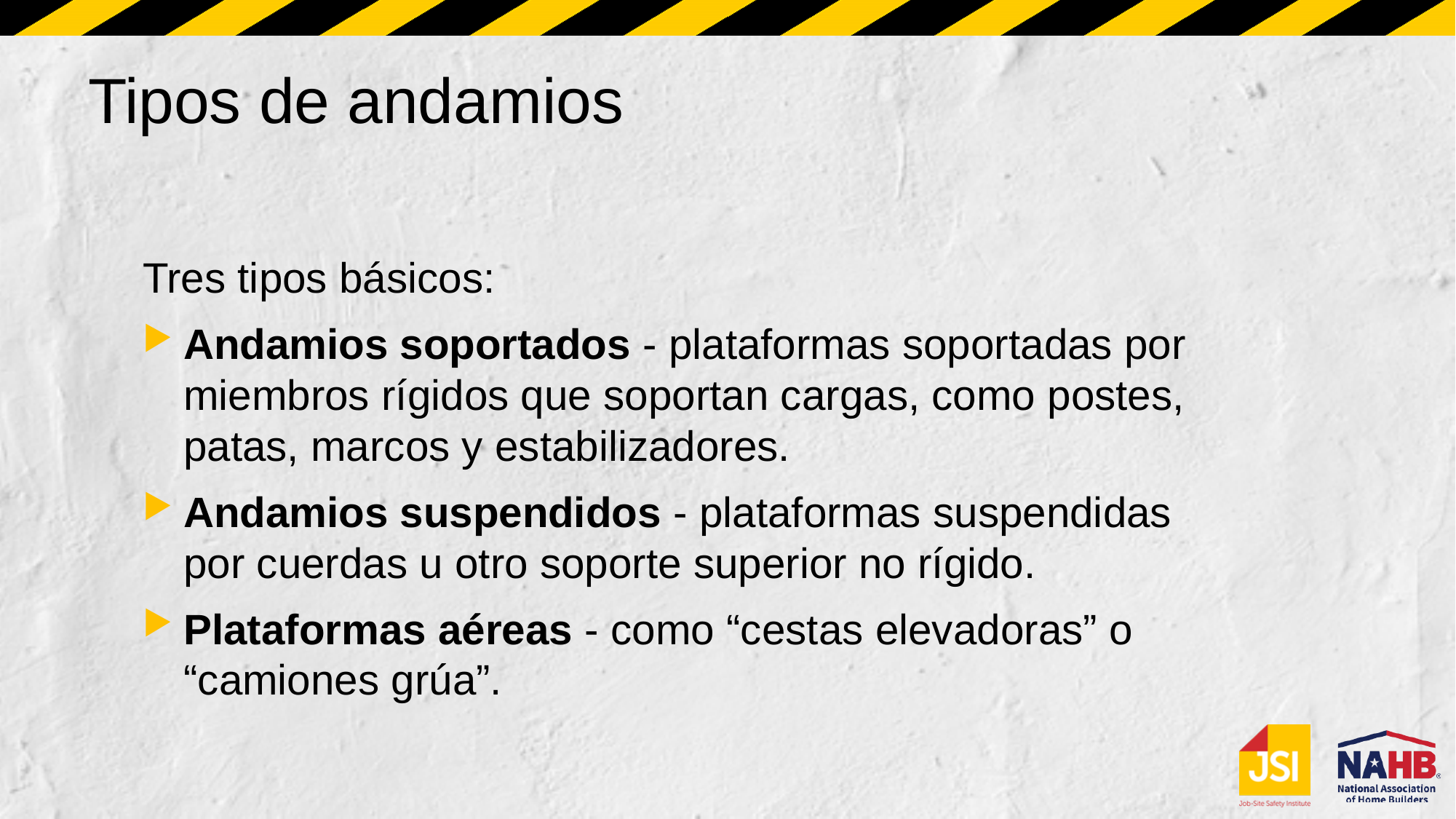

# Tipos de andamios
Tres tipos básicos:
Andamios soportados - plataformas soportadas por miembros rígidos que soportan cargas, como postes, patas, marcos y estabilizadores.
Andamios suspendidos - plataformas suspendidas por cuerdas u otro soporte superior no rígido.
Plataformas aéreas - como “cestas elevadoras” o “camiones grúa”.